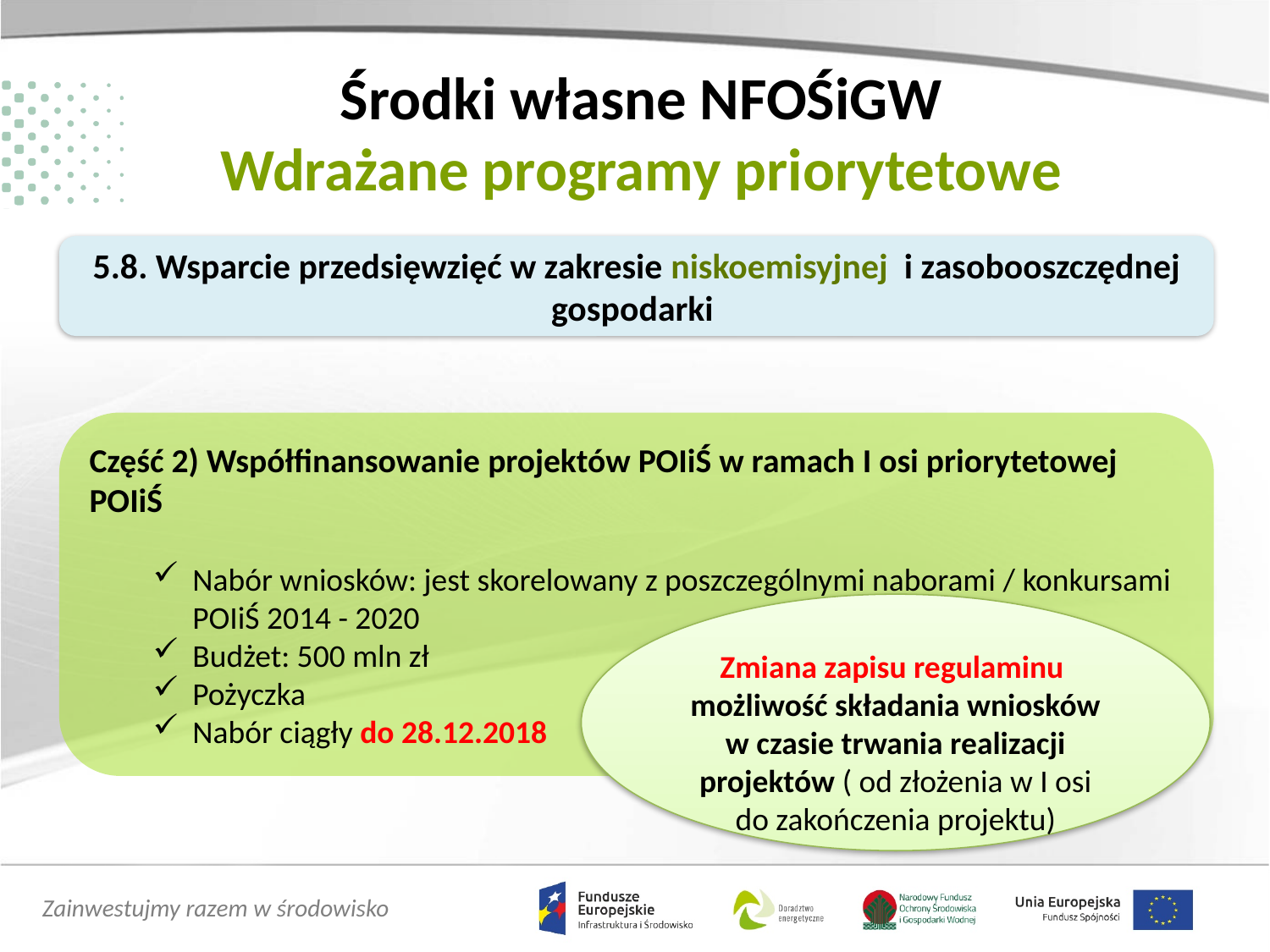

# Środki własne NFOŚiGW Wdrażane programy priorytetowe
5.8. Wsparcie przedsięwzięć w zakresie niskoemisyjnej  i zasobooszczędnej gospodarki
Część 2) Współfinansowanie projektów POIiŚ w ramach I osi priorytetowej POIiŚ

Nabór wniosków: jest skorelowany z poszczególnymi naborami / konkursami POIiŚ 2014 - 2020
Budżet: 500 mln zł
Pożyczka
Nabór ciągły do 28.12.2018

Zmiana zapisu regulaminu
możliwość składania wniosków w czasie trwania realizacji projektów ( od złożenia w I osi do zakończenia projektu)